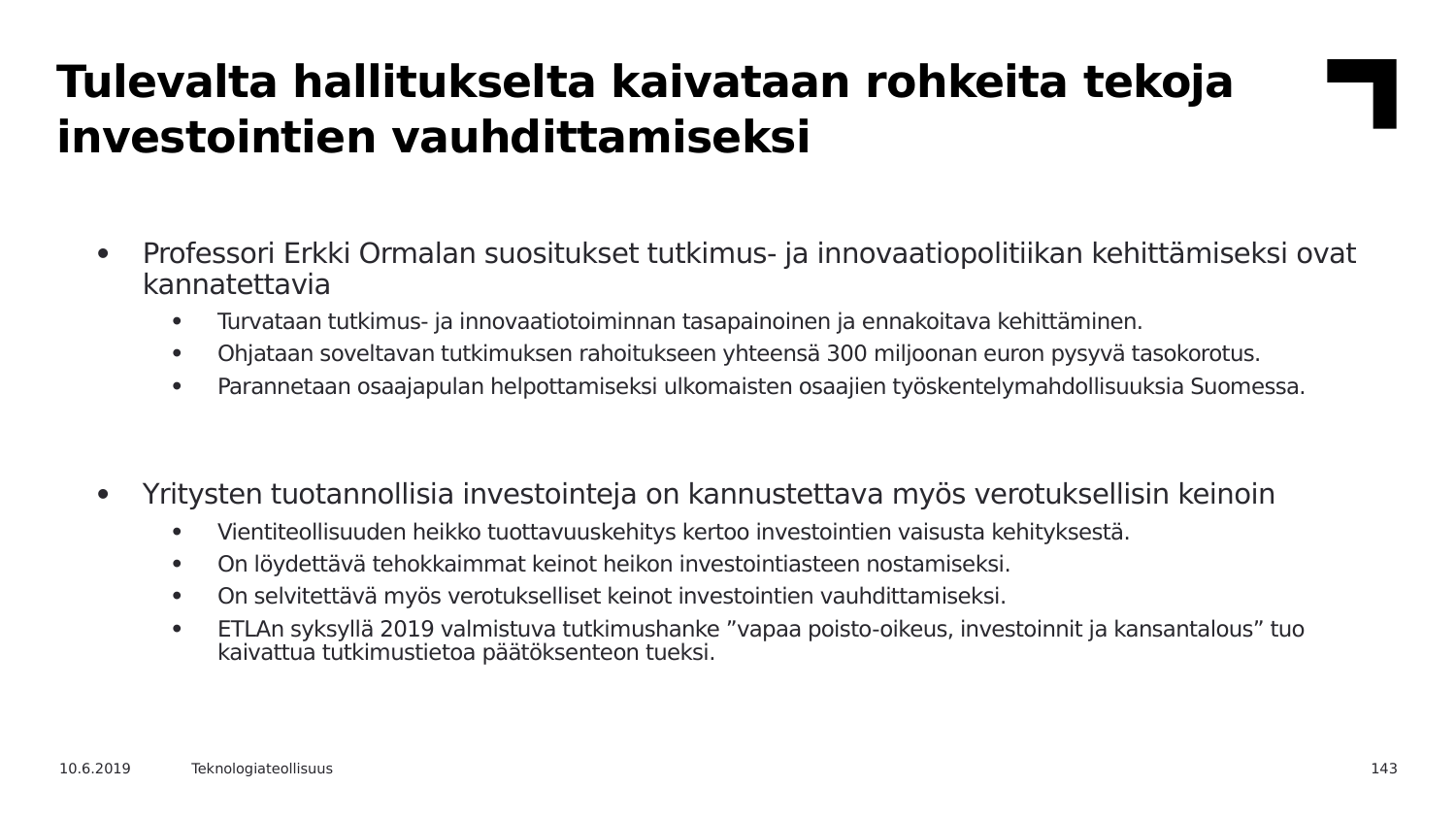

Tulevalta hallitukselta kaivataan rohkeita tekoja investointien vauhdittamiseksi

Professori Erkki Ormalan suositukset tutkimus- ja innovaatiopolitiikan kehittämiseksi ovat kannatettavia
Turvataan tutkimus- ja innovaatiotoiminnan tasapainoinen ja ennakoitava kehittäminen.
Ohjataan soveltavan tutkimuksen rahoitukseen yhteensä 300 miljoonan euron pysyvä tasokorotus.
Parannetaan osaajapulan helpottamiseksi ulkomaisten osaajien työskentelymahdollisuuksia Suomessa.

Yritysten tuotannollisia investointeja on kannustettava myös verotuksellisin keinoin
Vientiteollisuuden heikko tuottavuuskehitys kertoo investointien vaisusta kehityksestä.
On löydettävä tehokkaimmat keinot heikon investointiasteen nostamiseksi.
On selvitettävä myös verotukselliset keinot investointien vauhdittamiseksi.
ETLAn syksyllä 2019 valmistuva tutkimushanke ”vapaa poisto-oikeus, investoinnit ja kansantalous” tuo kaivattua tutkimustietoa päätöksenteon tueksi.

10.6.2019
Teknologiateollisuus
143